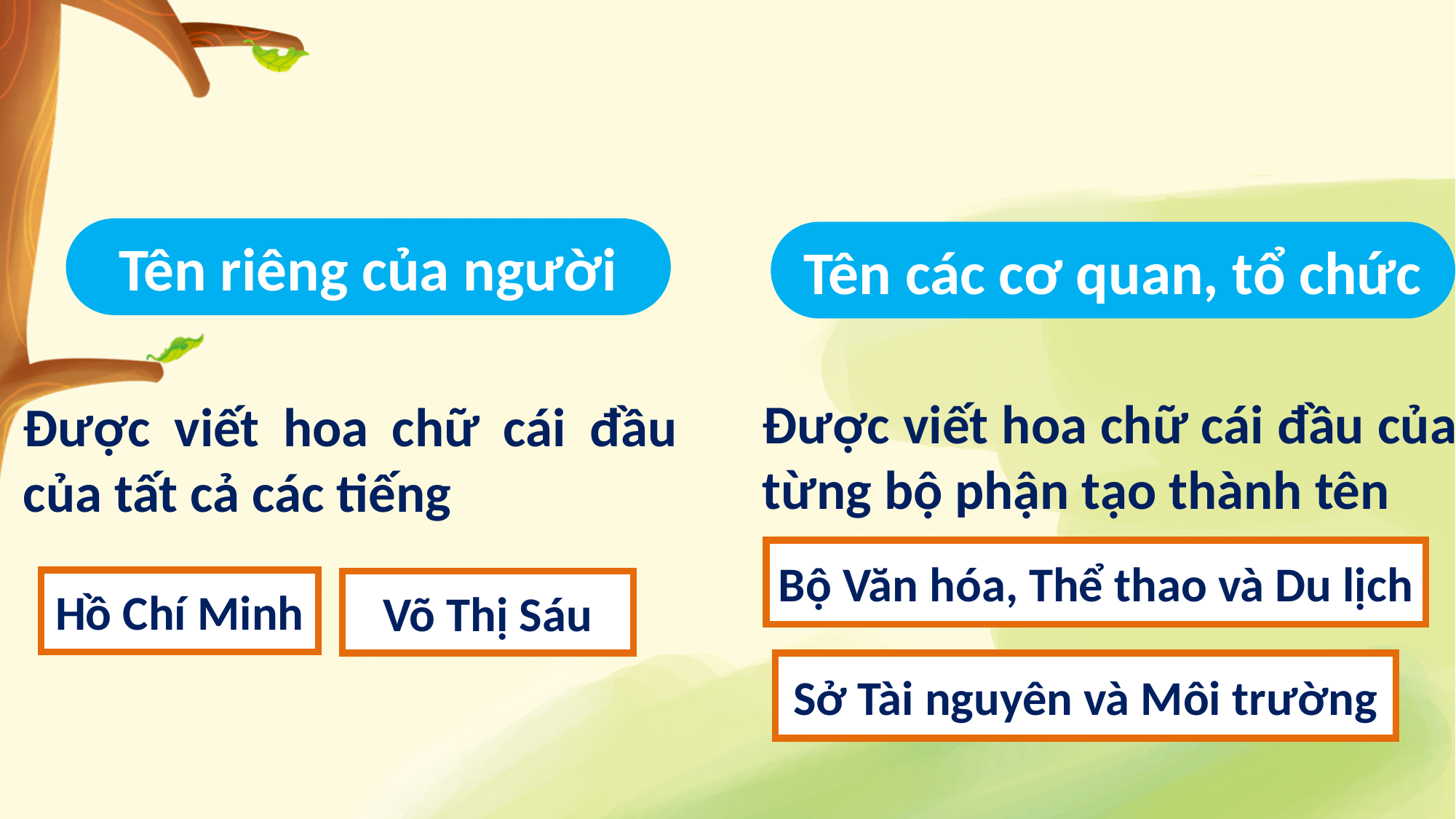

Tên riêng của người
Tên các cơ quan, tổ chức
Được viết hoa chữ cái đầu của từng bộ phận tạo thành tên
Được viết hoa chữ cái đầu của tất cả các tiếng
Bộ Văn hóa, Thể thao và Du lịch
Hồ Chí Minh
Võ Thị Sáu
Sở Tài nguyên và Môi trường